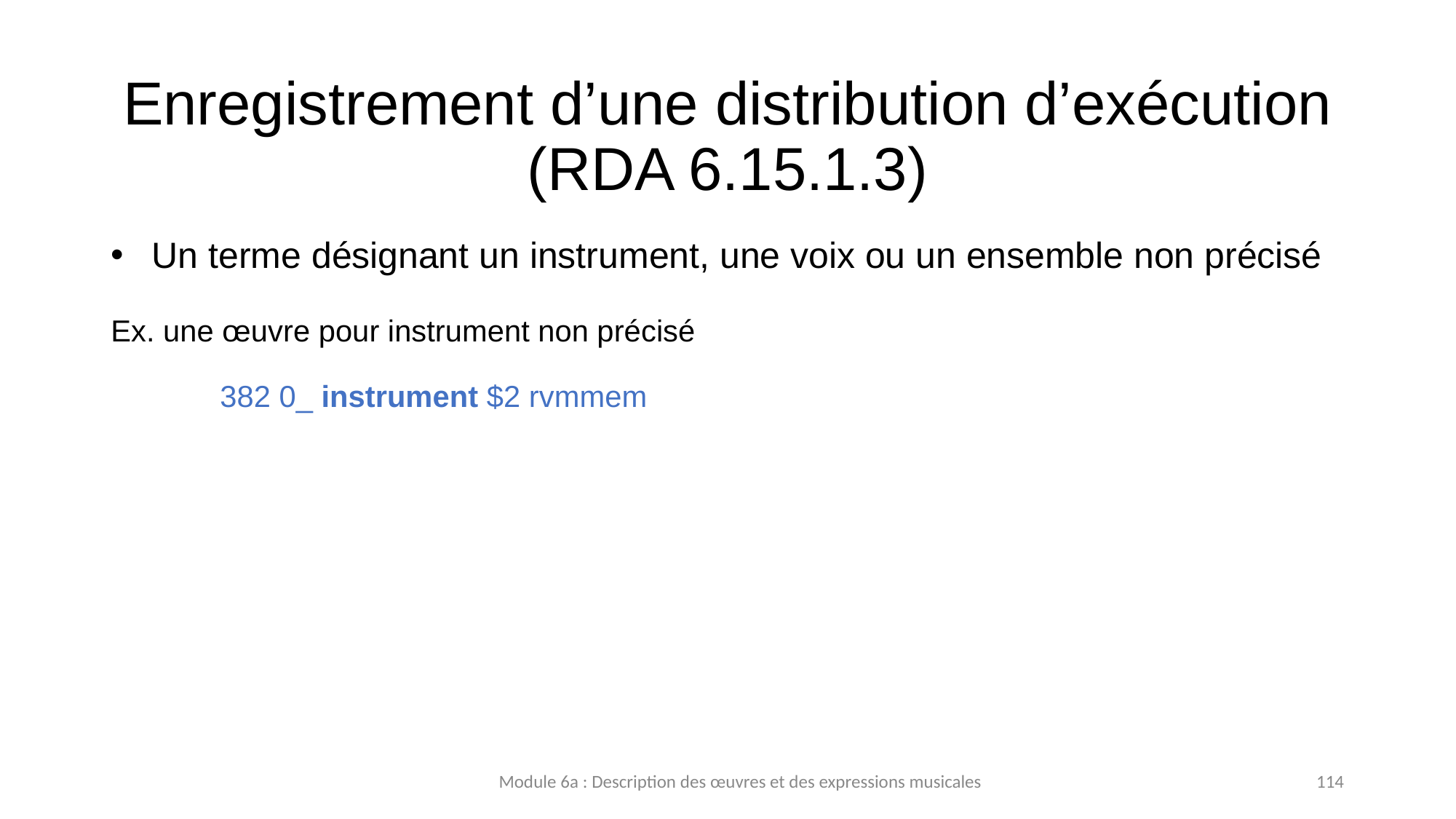

# Enregistrement d’une distribution d’exécution (RDA 6.15.1.3)
Un terme désignant un instrument, une voix ou un ensemble non précisé

Ex. une œuvre pour instrument non précisé

	382 0_ instrument $2 rvmmem

Module 6a : Description des œuvres et des expressions musicales
114